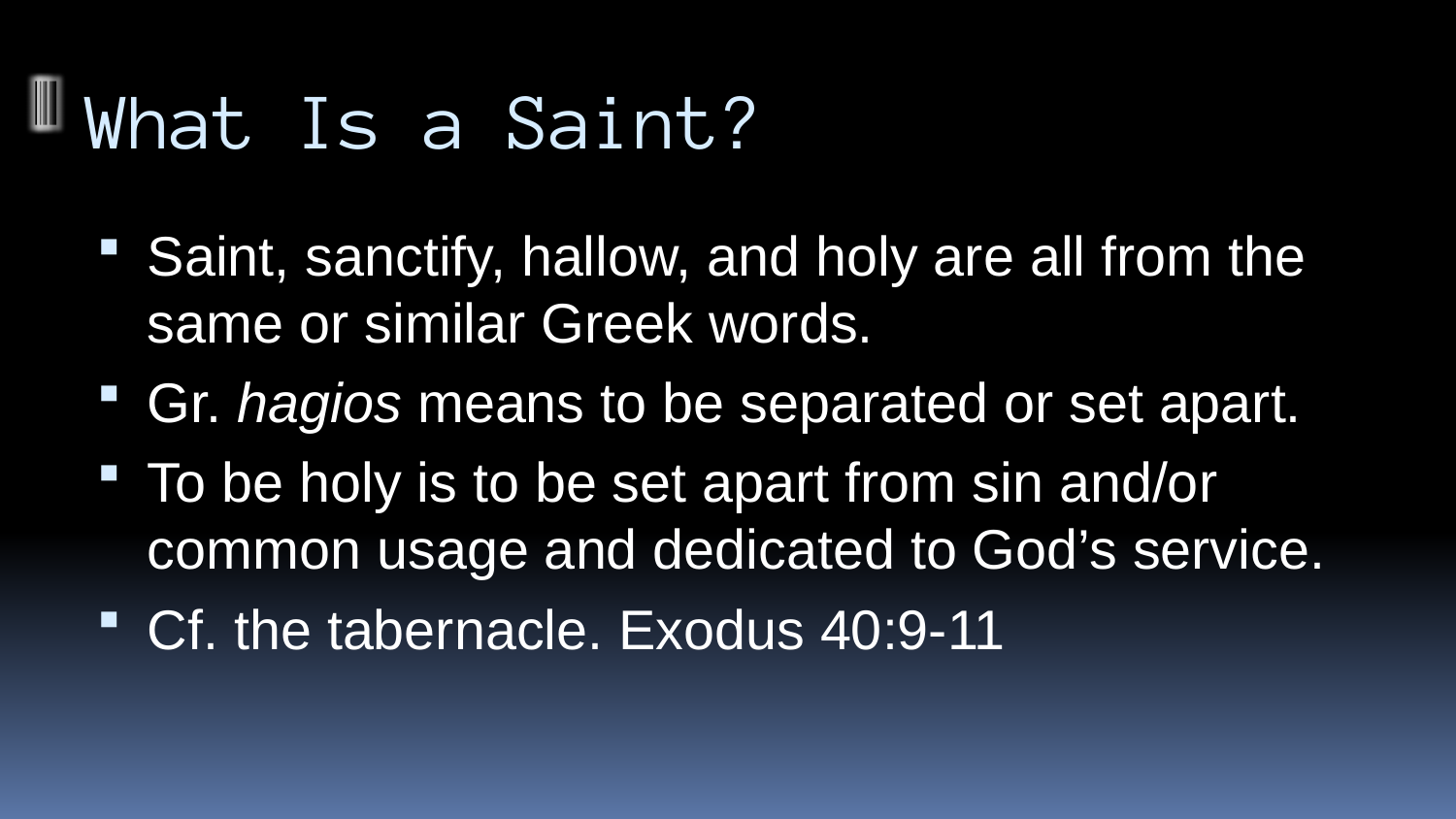

# What Is a Saint?
Saint, sanctify, hallow, and holy are all from the same or similar Greek words.
Gr. hagios means to be separated or set apart.
To be holy is to be set apart from sin and/or common usage and dedicated to God’s service.
Cf. the tabernacle. Exodus 40:9-11